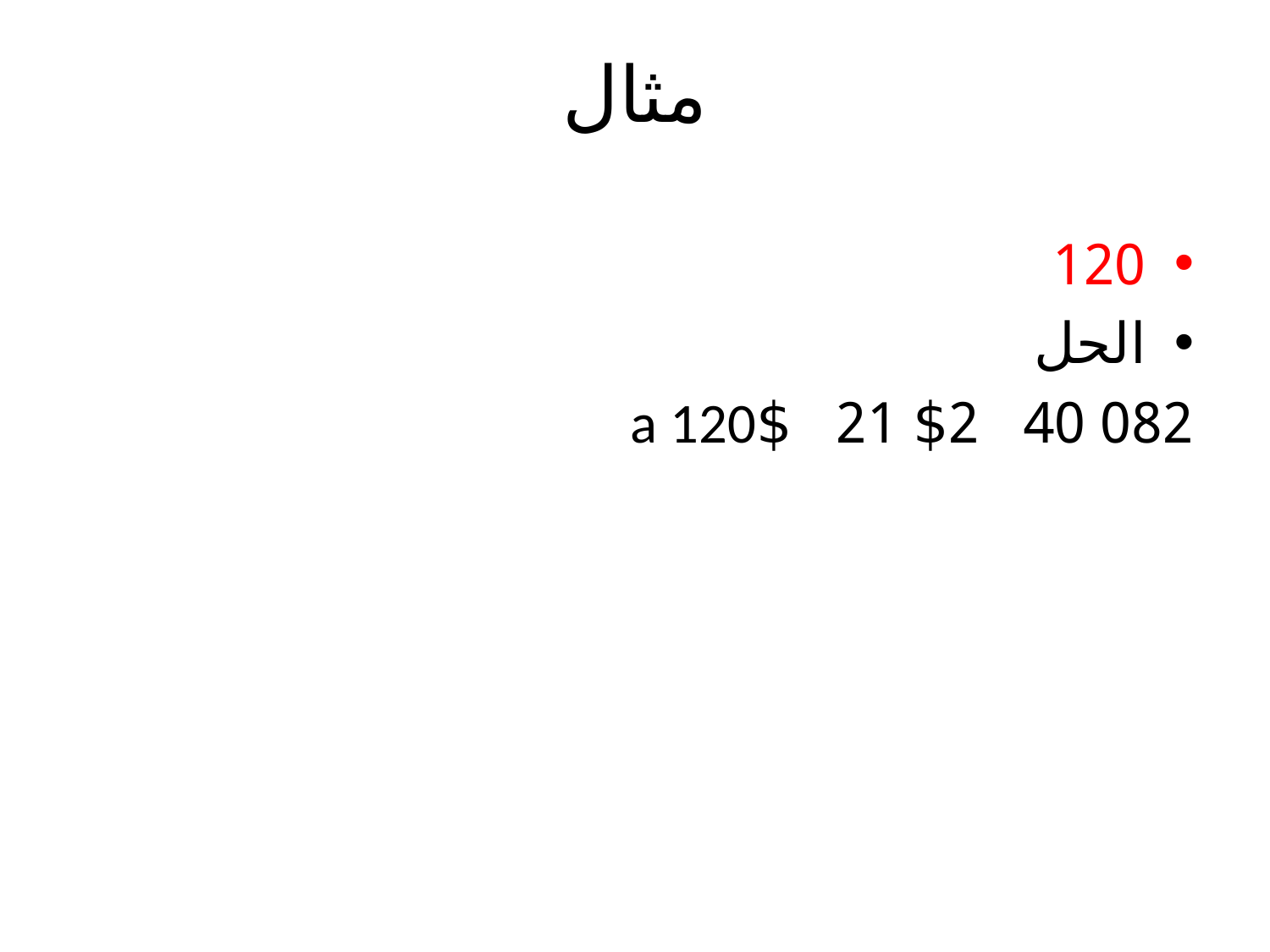

مثال
120
الحل
082 40   $2 21   $a 120